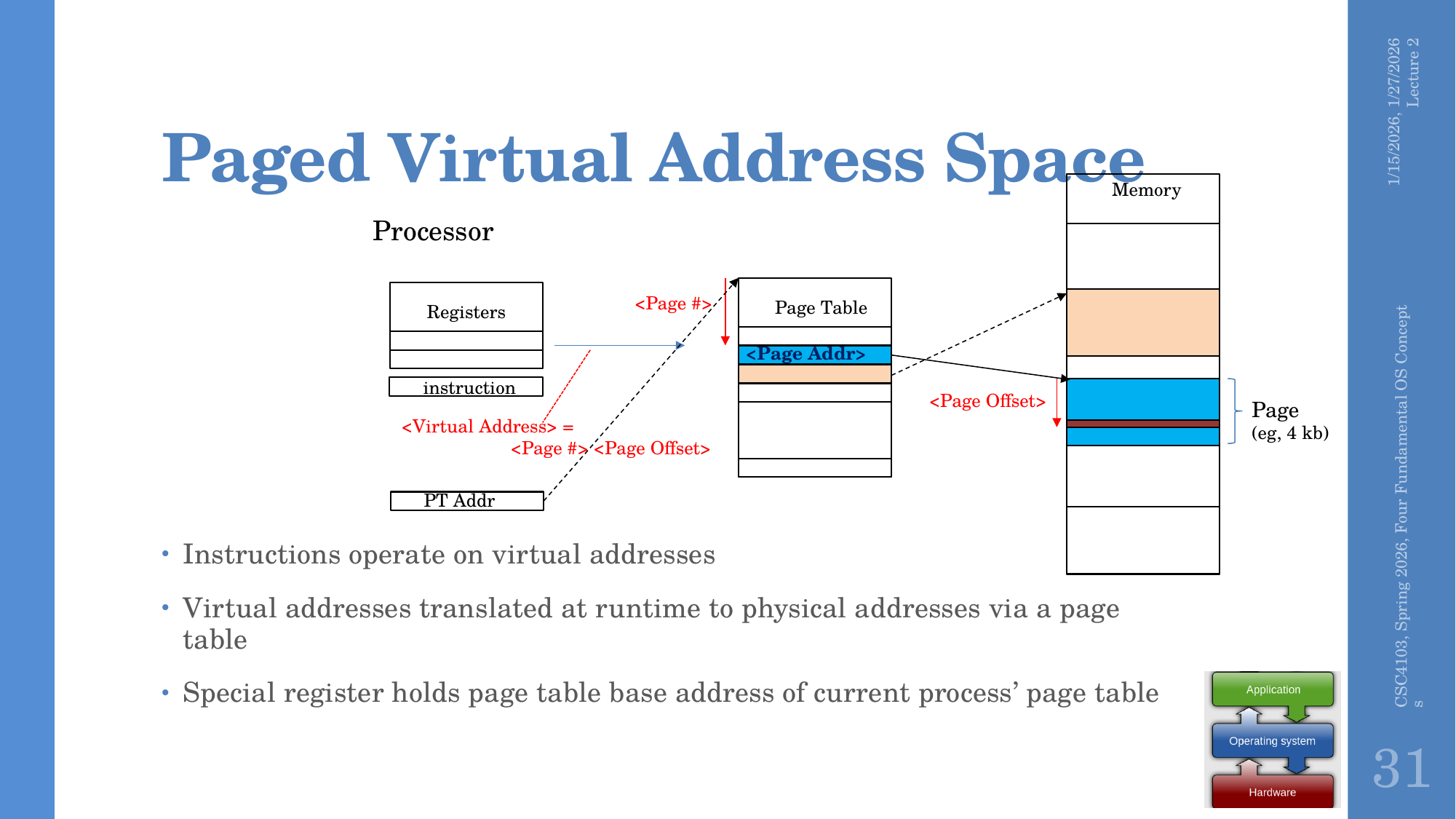

# Paged Virtual Address Space
1/15/2026, 1/27/2026 Lecture 2
Memory

Processor

Registers

<Page #>

Page Table

<Page Addr>

instruction

<Page Offset>
Page
(eg, 4 kb)
<Virtual Address> =
	<Page #> <Page Offset>

CSC4103, Spring 2026, Four Fundamental OS Concepts
PT Addr

Instructions operate on virtual addresses
Virtual addresses translated at runtime to physical addresses via a page table
Special register holds page table base address of current process’ page table
31